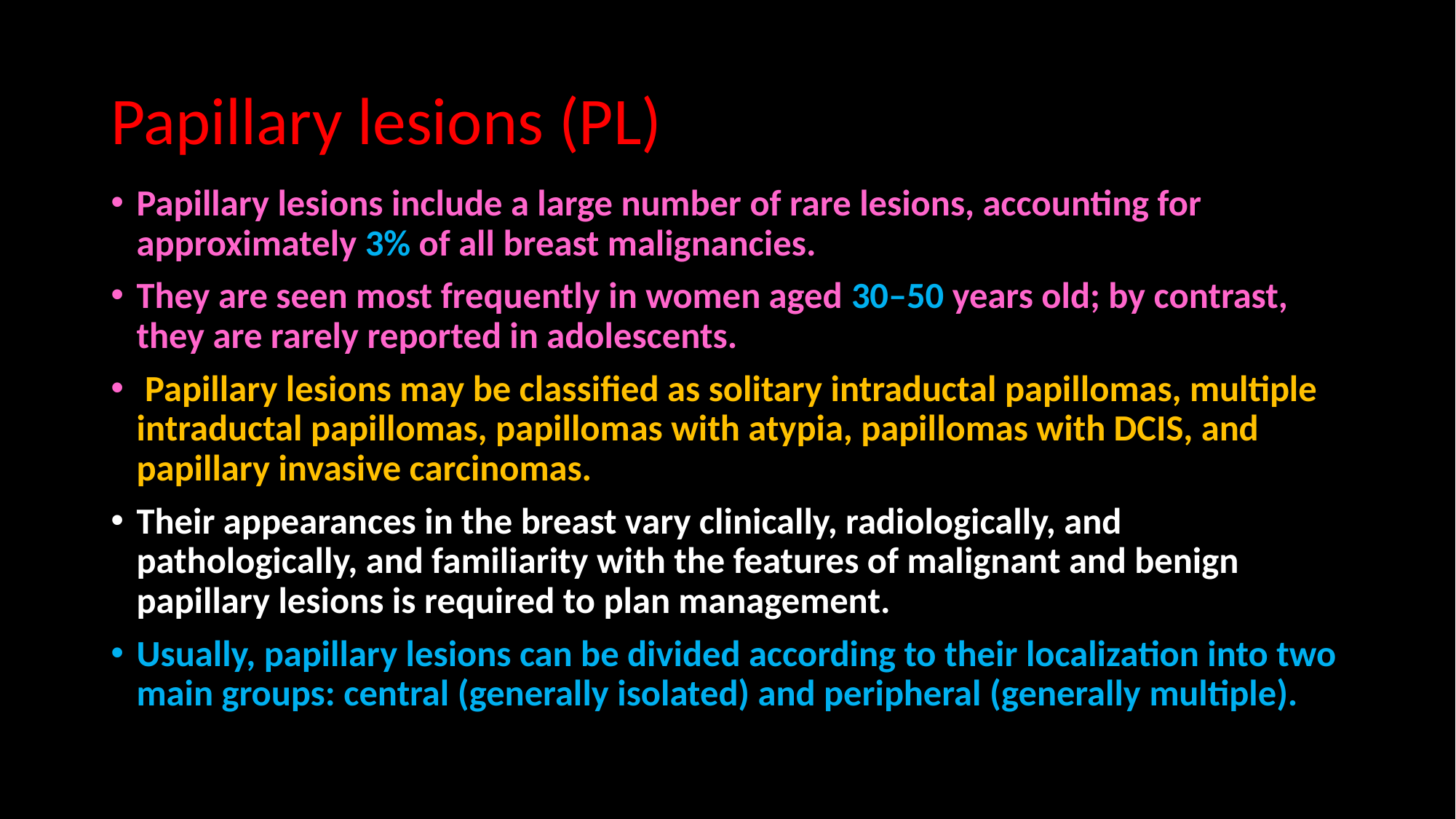

# Papillary lesions (PL)
Papillary lesions include a large number of rare lesions, accounting for approximately 3% of all breast malignancies.
They are seen most frequently in women aged 30–50 years old; by contrast, they are rarely reported in adolescents.
 Papillary lesions may be classified as solitary intraductal papillomas, multiple intraductal papillomas, papillomas with atypia, papillomas with DCIS, and papillary invasive carcinomas.
Their appearances in the breast vary clinically, radiologically, and pathologically, and familiarity with the features of malignant and benign papillary lesions is required to plan management.
Usually, papillary lesions can be divided according to their localization into two main groups: central (generally isolated) and peripheral (generally multiple).